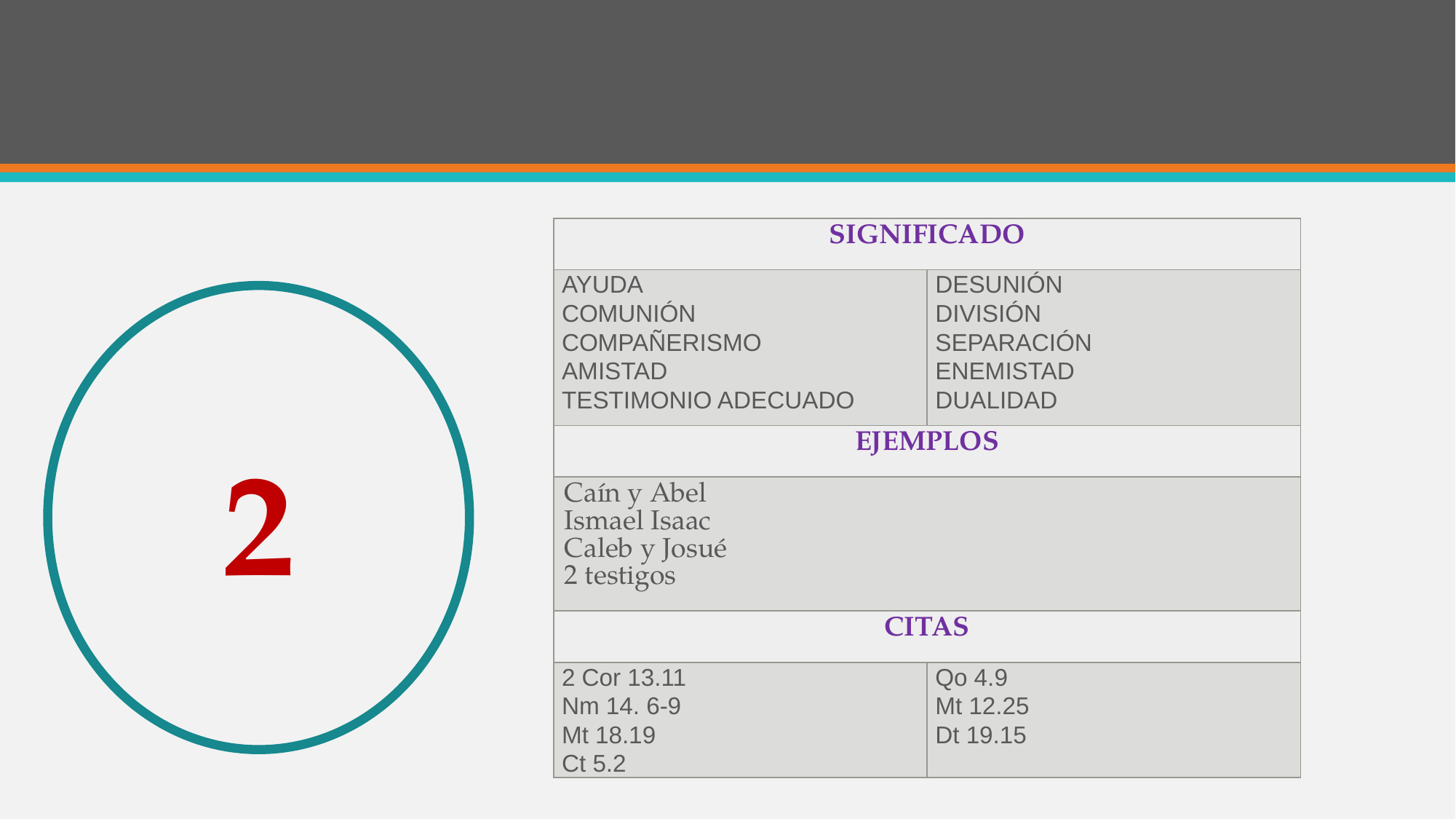

#
| SIGNIFICADO |  |
| --- | --- |
| AYUDA COMUNIÓN COMPAÑERISMO AMISTAD TESTIMONIO ADECUADO | DESUNIÓN DIVISIÓN SEPARACIÓN ENEMISTAD DUALIDAD |
| EJEMPLOS |  |
| Caín y Abel Ismael Isaac Caleb y Josué 2 testigos |  |
| CITAS |  |
| 2 Cor 13.11 Nm 14. 6-9 Mt 18.19 Ct 5.2 | Qo 4.9 Mt 12.25 Dt 19.15 |
2